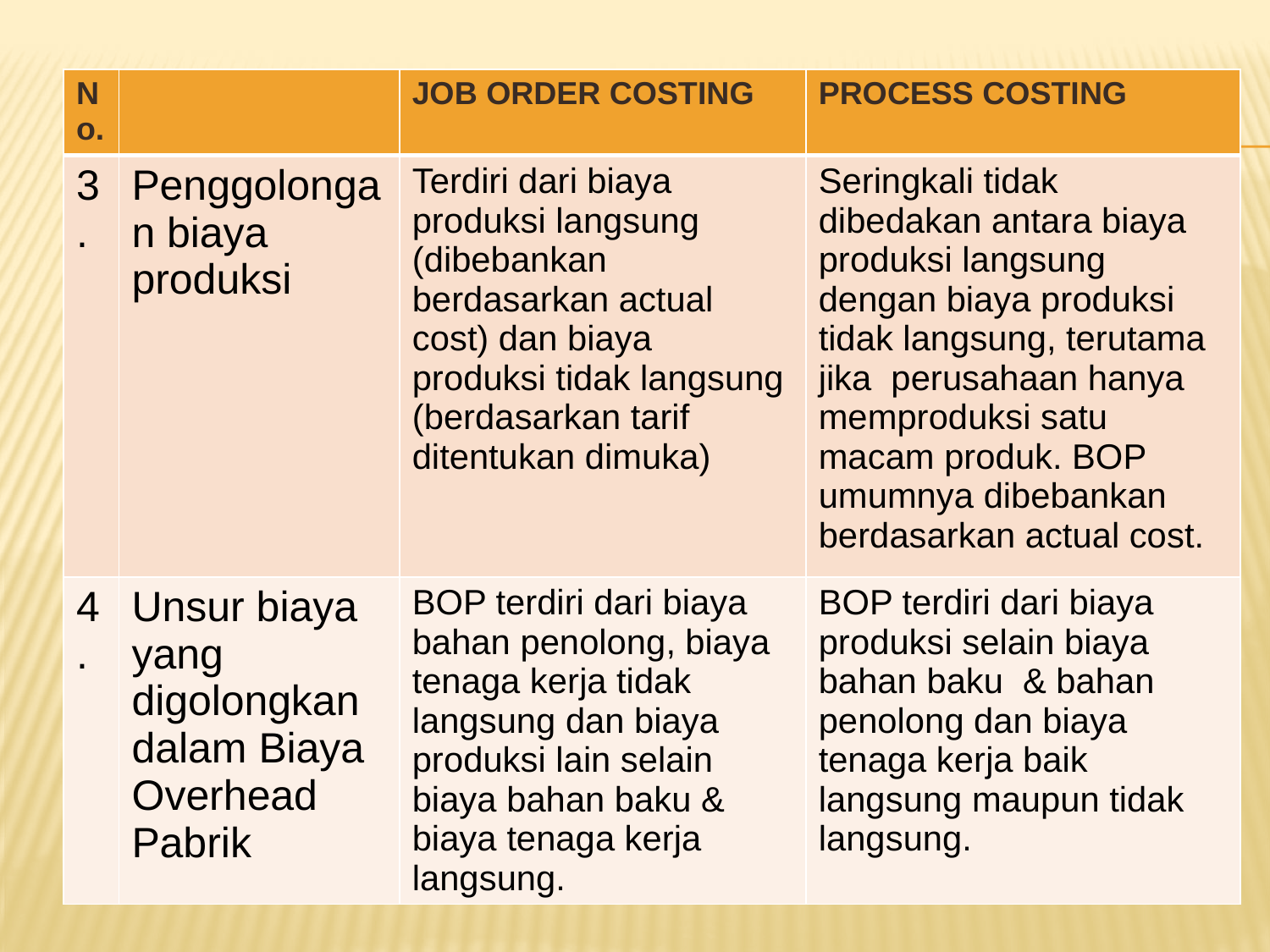

| No. |  | JOB ORDER COSTING | PROCESS COSTING |
| --- | --- | --- | --- |
| 3. | Penggolongan biaya produksi | Terdiri dari biaya produksi langsung (dibebankan berdasarkan actual cost) dan biaya produksi tidak langsung (berdasarkan tarif ditentukan dimuka) | Seringkali tidak dibedakan antara biaya produksi langsung dengan biaya produksi tidak langsung, terutama jika perusahaan hanya memproduksi satu macam produk. BOP umumnya dibebankan berdasarkan actual cost. |
| 4. | Unsur biaya yang digolongkan dalam Biaya Overhead Pabrik | BOP terdiri dari biaya bahan penolong, biaya tenaga kerja tidak langsung dan biaya produksi lain selain biaya bahan baku & biaya tenaga kerja langsung. | BOP terdiri dari biaya produksi selain biaya bahan baku & bahan penolong dan biaya tenaga kerja baik langsung maupun tidak langsung. |